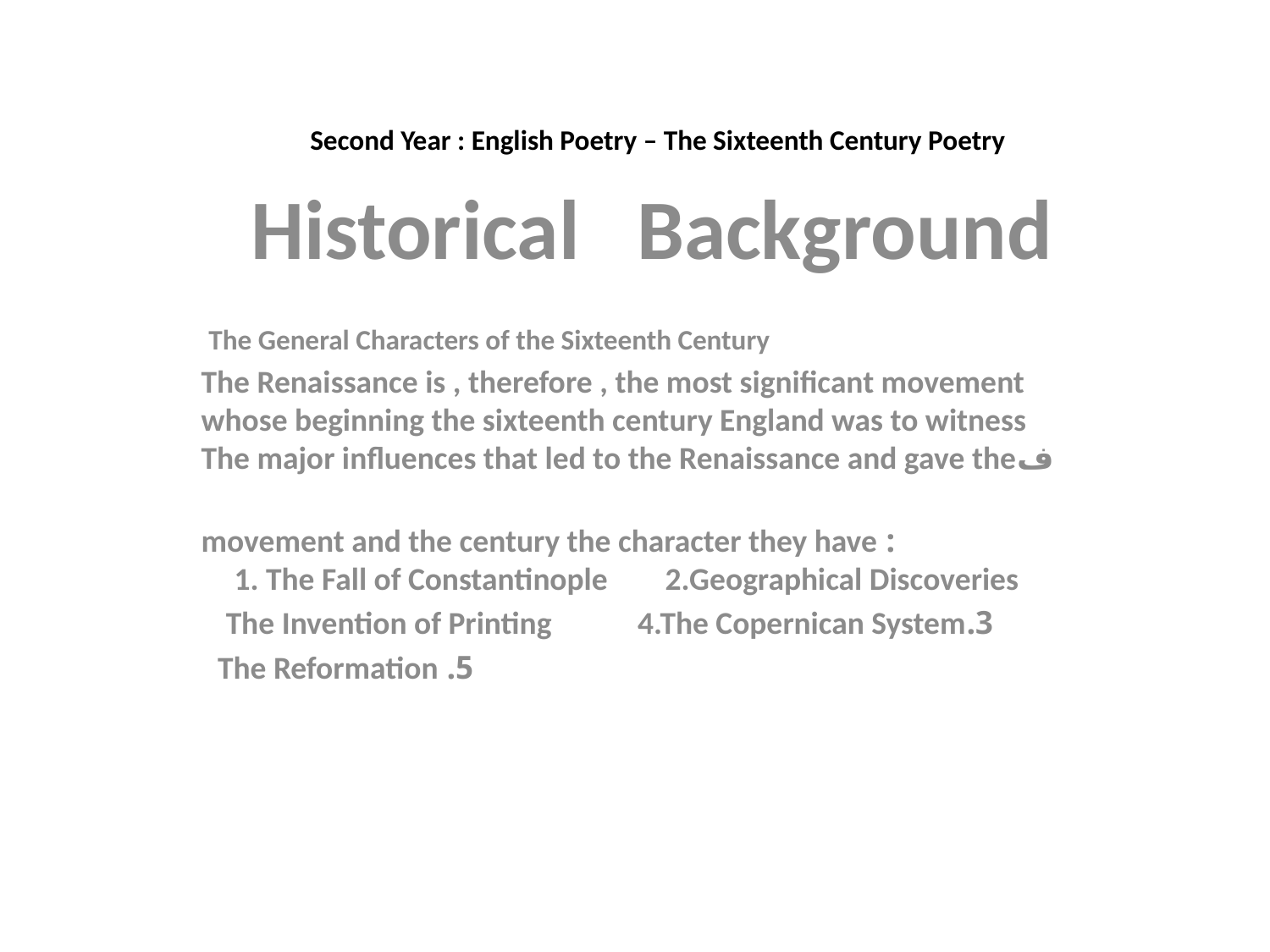

# Second Year : English Poetry – The Sixteenth Century Poetry
Historical   Background

    The General Characters of the Sixteenth Century
The Renaissance is , therefore , the most significant movement whose beginning the sixteenth century England was to witness فThe major influences that led to the Renaissance and gave the
                   :movement and the century the character they have  1. The Fall of Constantinople        2.Geographical Discoveries
  3.The Invention of Printing            4.The Copernican System
  5. The Reformation